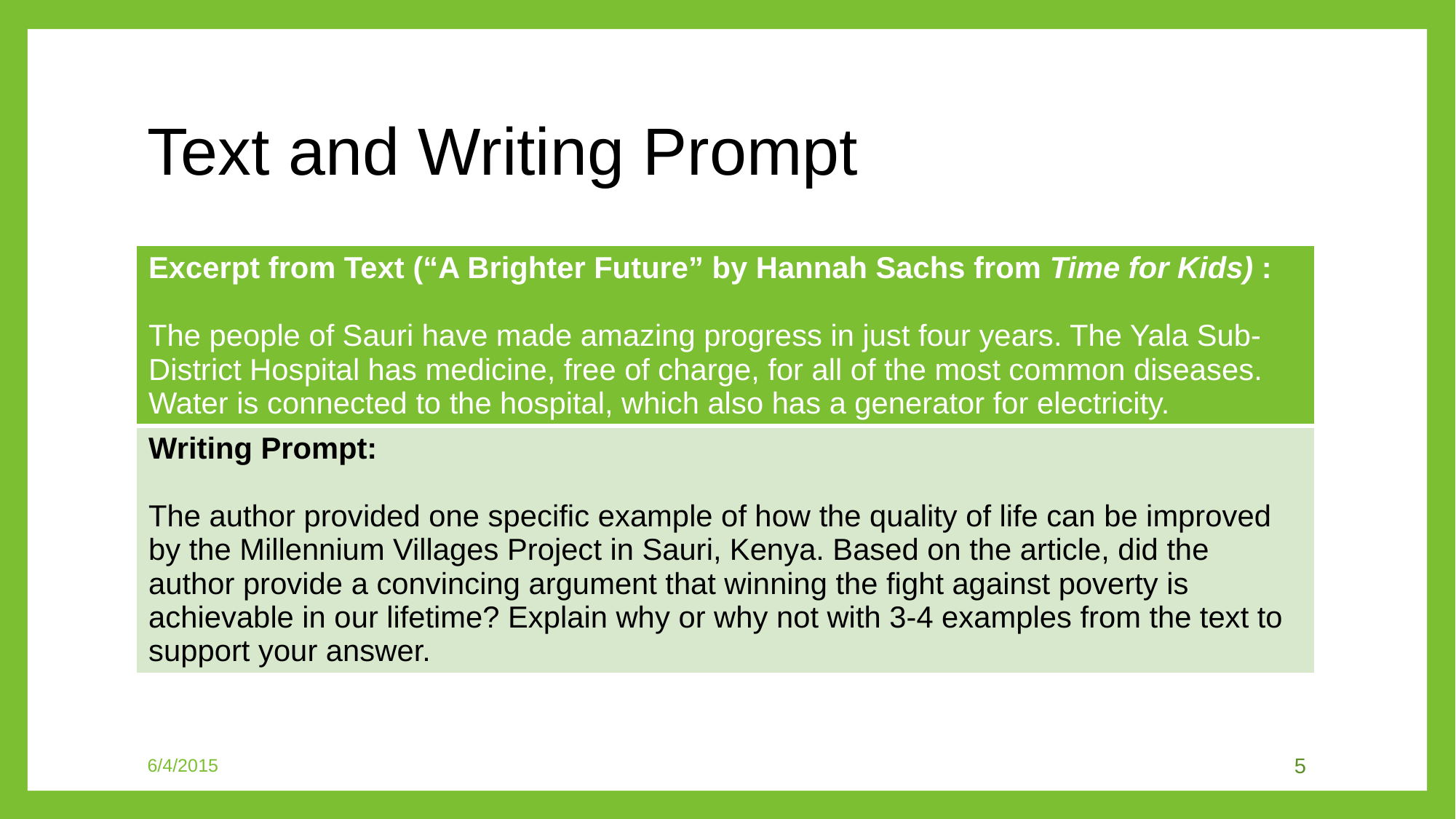

# Text and Writing Prompt
| Excerpt from Text (“A Brighter Future” by Hannah Sachs from Time for Kids) : The people of Sauri have made amazing progress in just four years. The Yala Sub-District Hospital has medicine, free of charge, for all of the most common diseases. Water is connected to the hospital, which also has a generator for electricity. |
| --- |
| Writing Prompt: The author provided one speciﬁc example of how the quality of life can be improved by the Millennium Villages Project in Sauri, Kenya. Based on the article, did the author provide a convincing argument that winning the ﬁght against poverty is achievable in our lifetime? Explain why or why not with 3-4 examples from the text to support your answer. |
6/4/2015

5